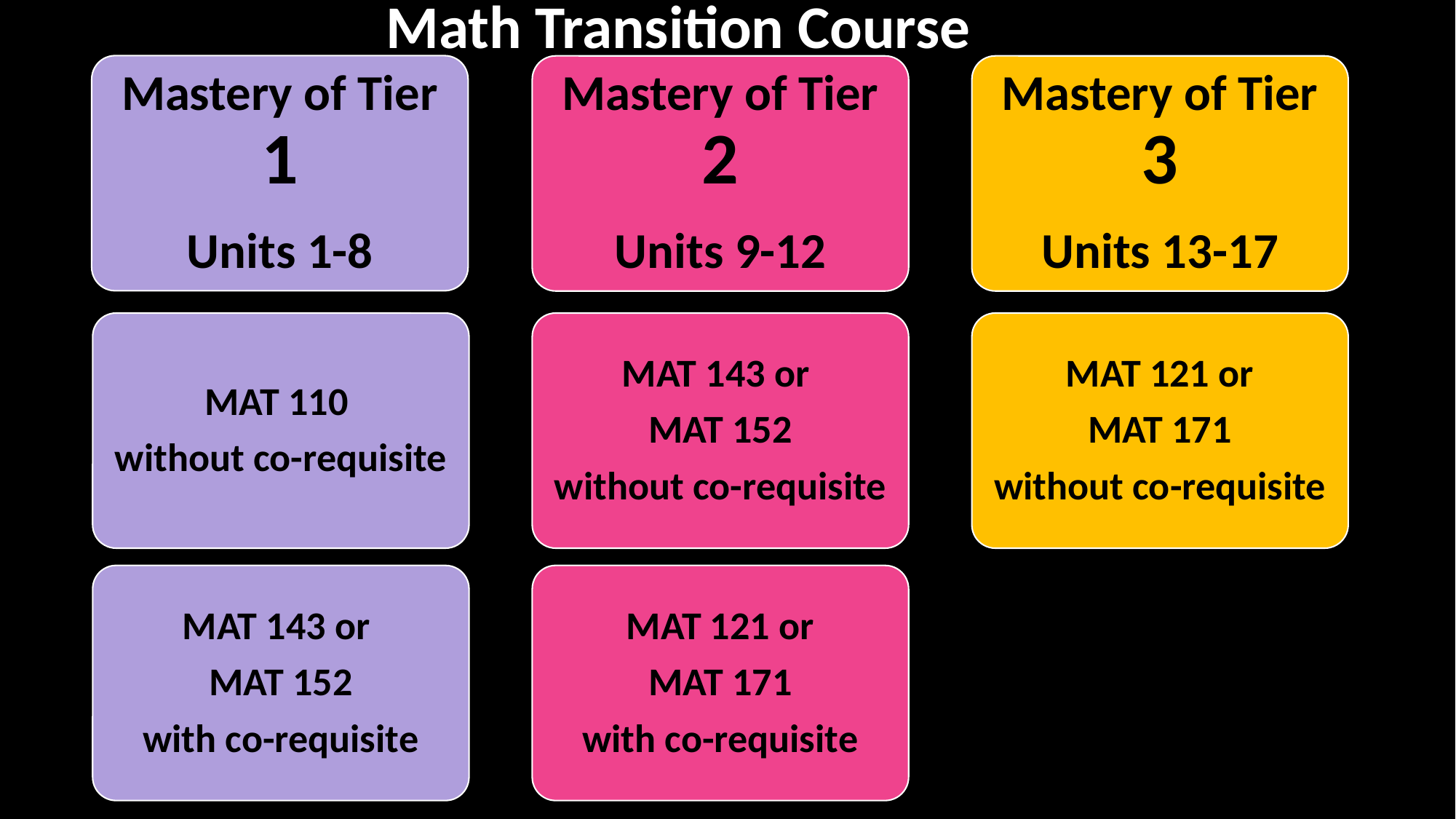

Math Transition Course

Mastery of Tier 1
Units 1-8
Mastery of Tier 2
Units 9-12
Mastery of Tier 3
Units 13-17

MAT 121 or
MAT 171
without co-requisite
MAT 110
without co-requisite
MAT 143 or
MAT 152
without co-requisite

MAT 143 or
MAT 152
with co-requisite
MAT 121 or
MAT 171
with co-requisite